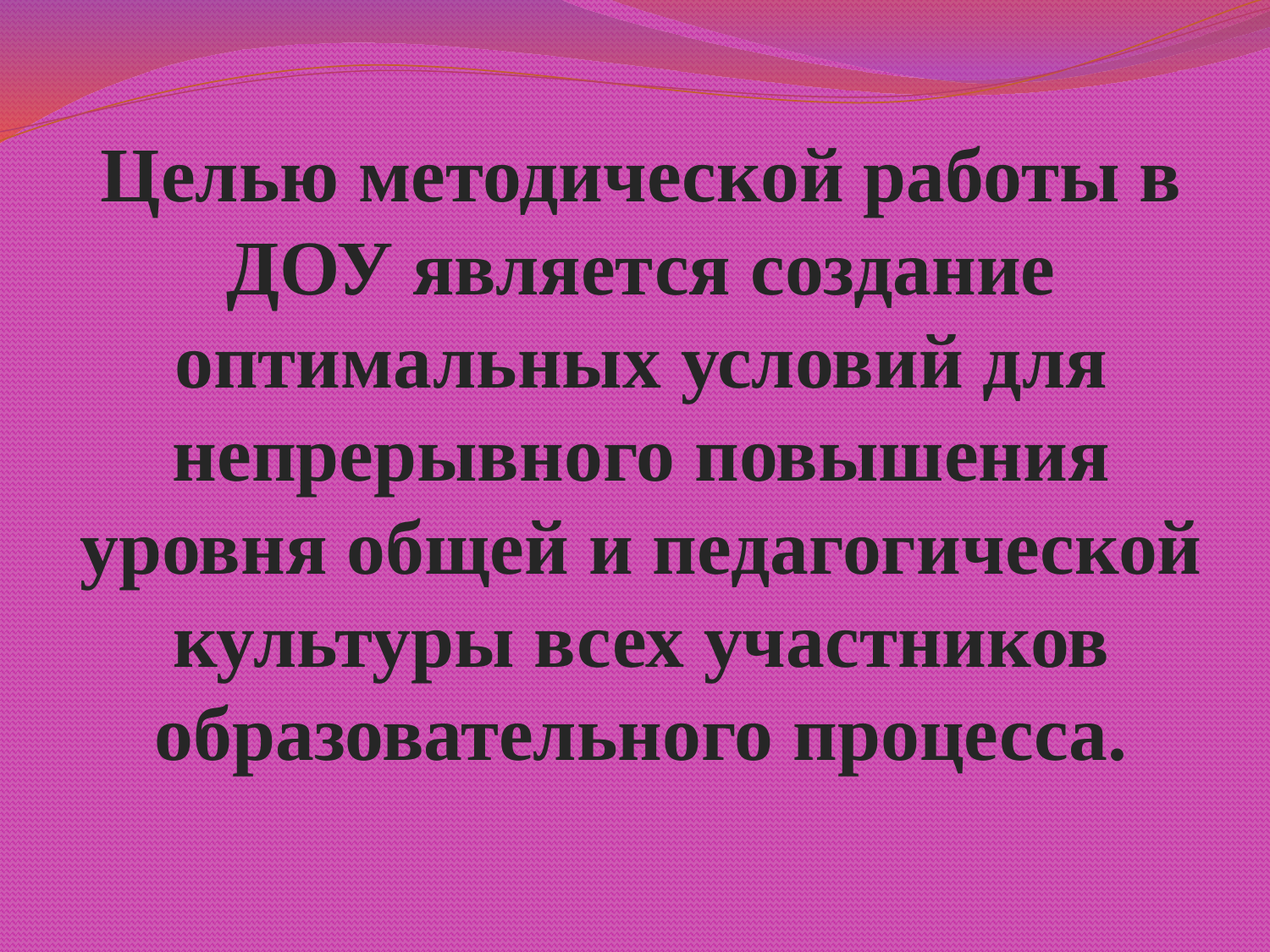

# Целью методической работы в ДОУ является создание оптимальных условий для непрерывного повышения уровня общей и педагогической культуры всех участников образовательного процесса.